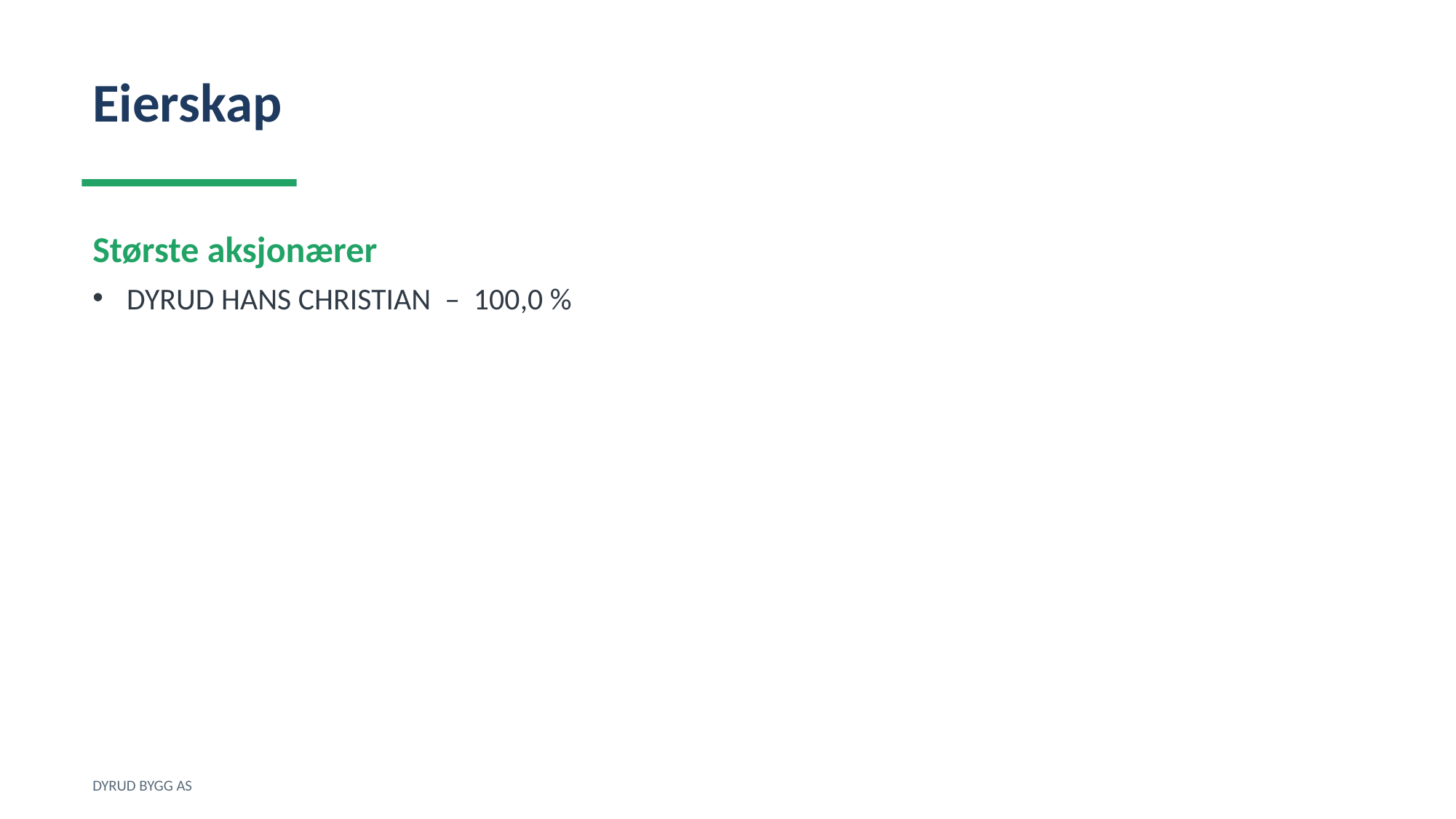

Eierskap

Største aksjonærer
DYRUD HANS CHRISTIAN  –  100,0 %
DYRUD BYGG AS